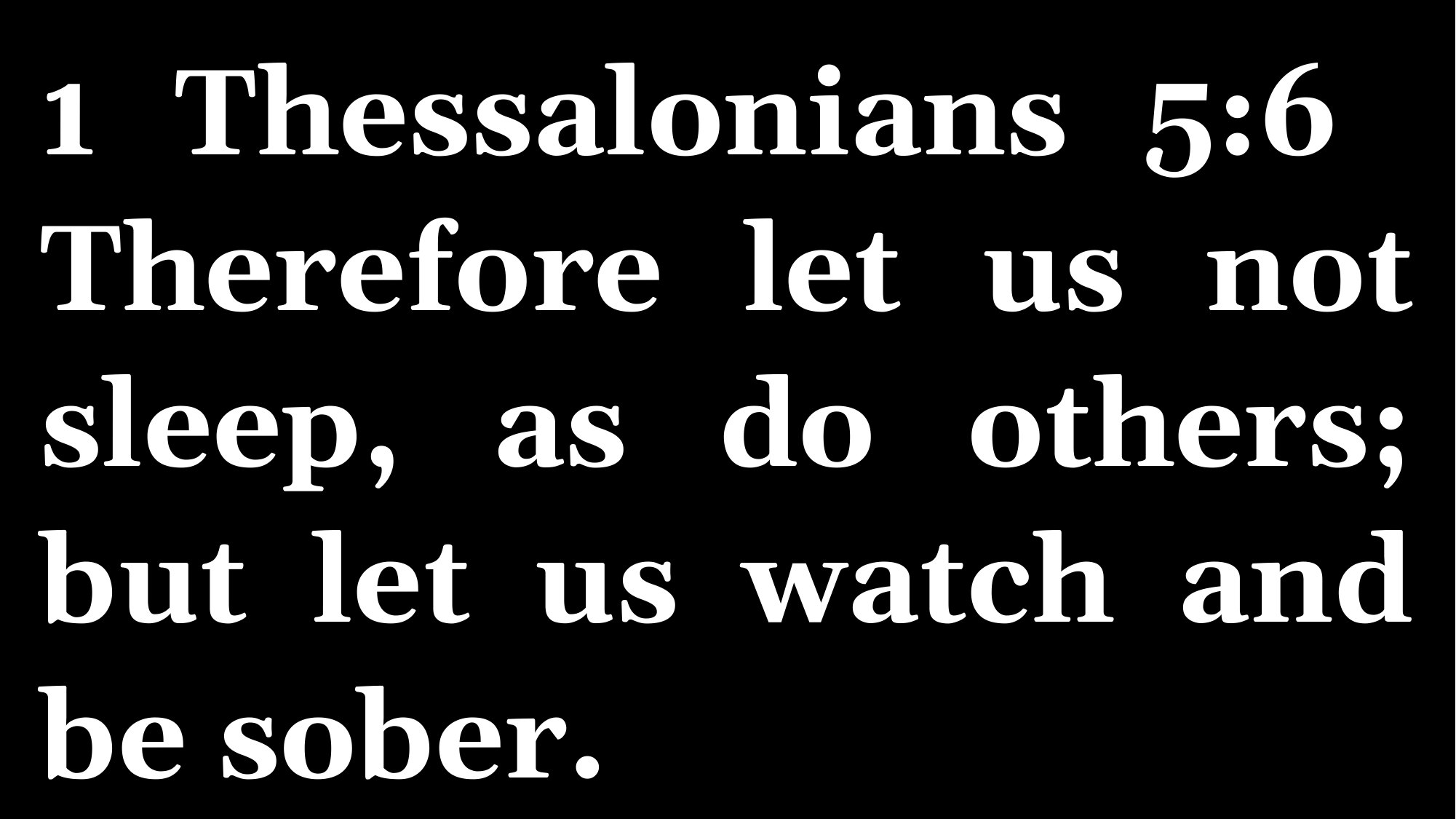

1 Thessalonians 5:6  Therefore let us not sleep, as do others; but let us watch and be sober.